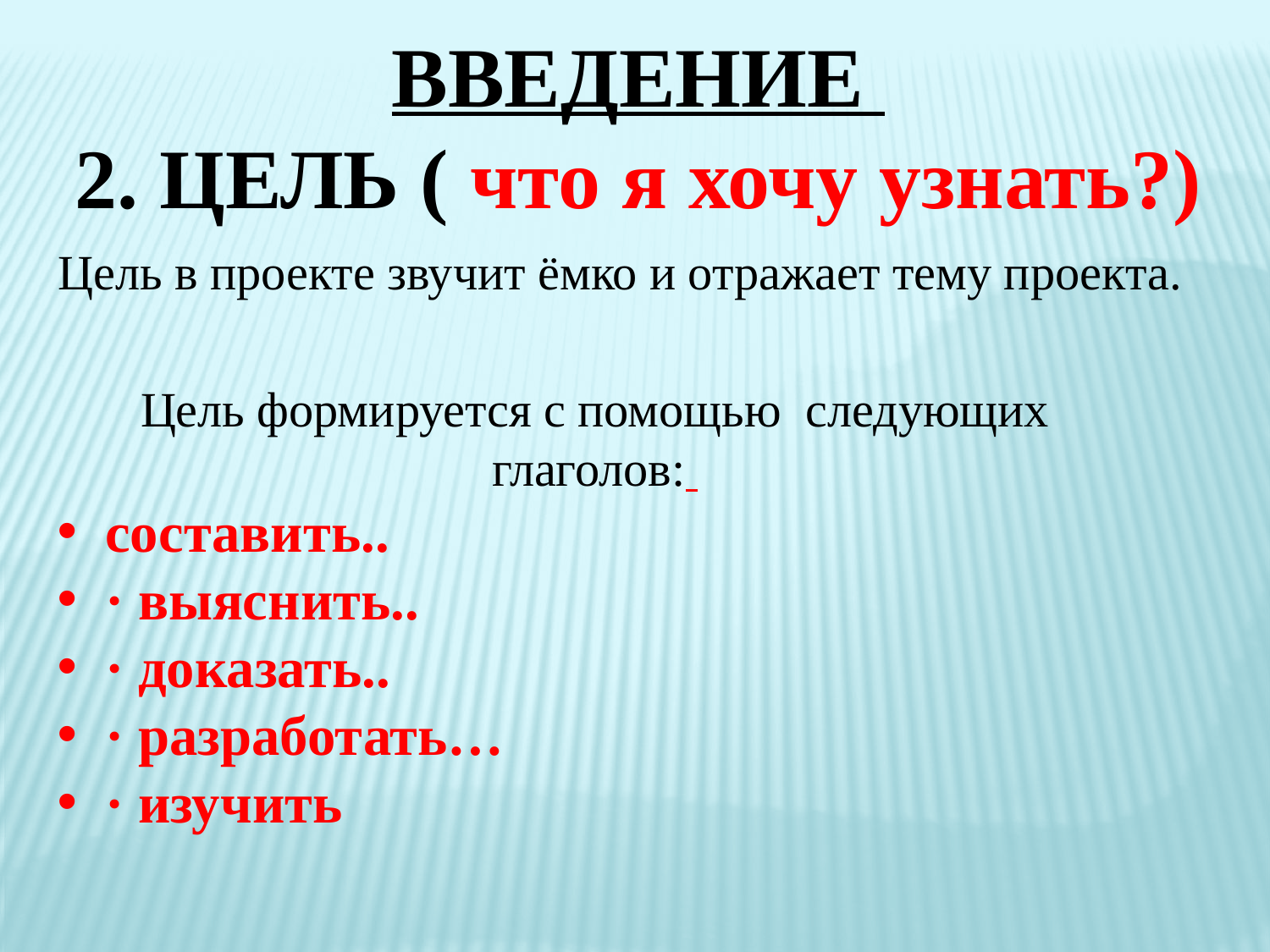

ВВЕДЕНИЕ
2. ЦЕЛЬ ( что я хочу узнать?)
Цель в проекте звучит ёмко и отражает тему проекта.
Цель формируется с помощью  следующих глаголов:
составить..
· выяснить..
· доказать..
· разработать…
· изучить